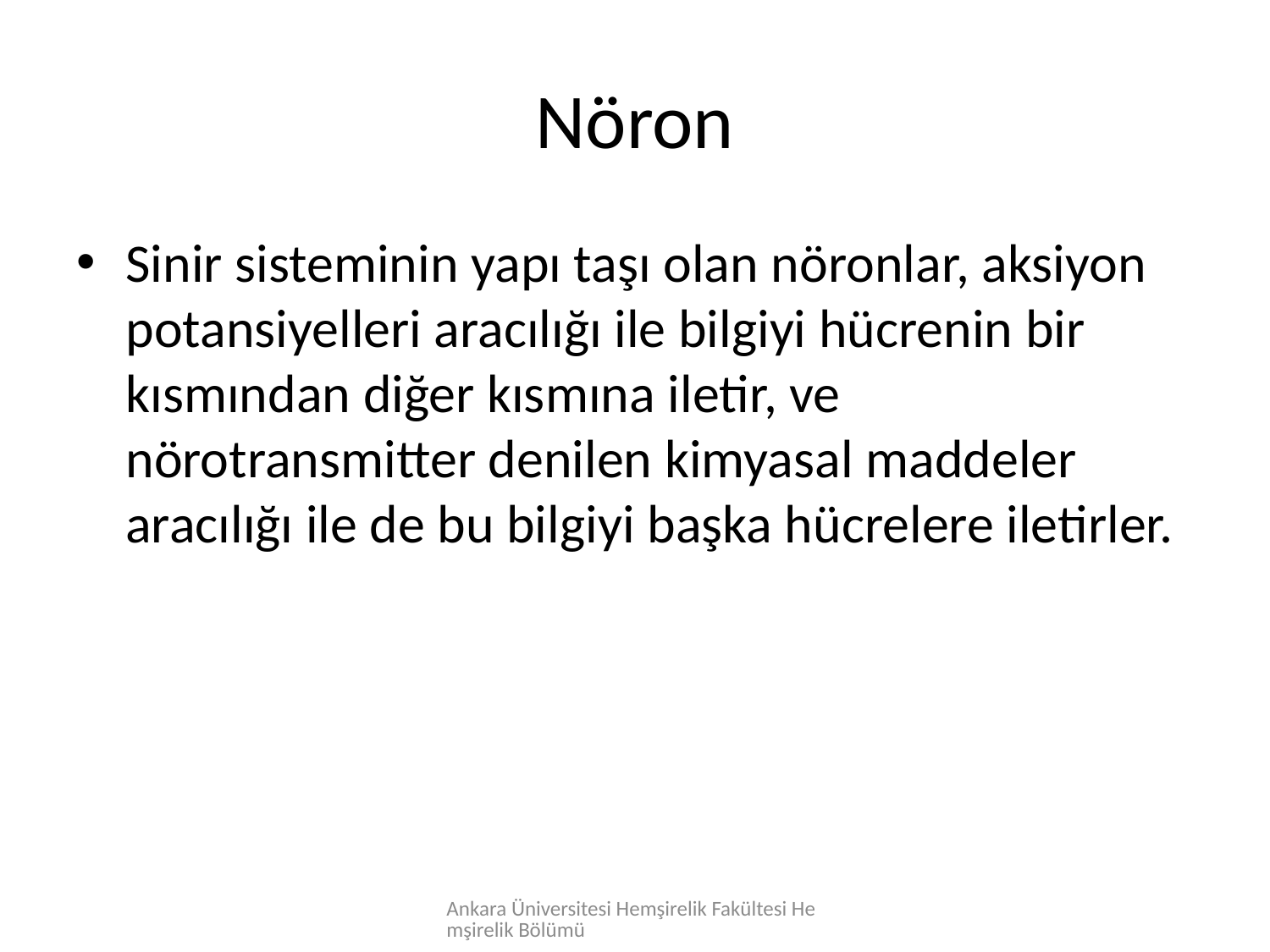

# Nöron
Sinir sisteminin yapı taşı olan nöronlar, aksiyon potansiyelleri aracılığı ile bilgiyi hücrenin bir kısmından diğer kısmına iletir, ve nörotransmitter denilen kimyasal maddeler aracılığı ile de bu bilgiyi başka hücrelere iletirler.

Ankara Üniversitesi Hemşirelik Fakültesi Hemşirelik Bölümü